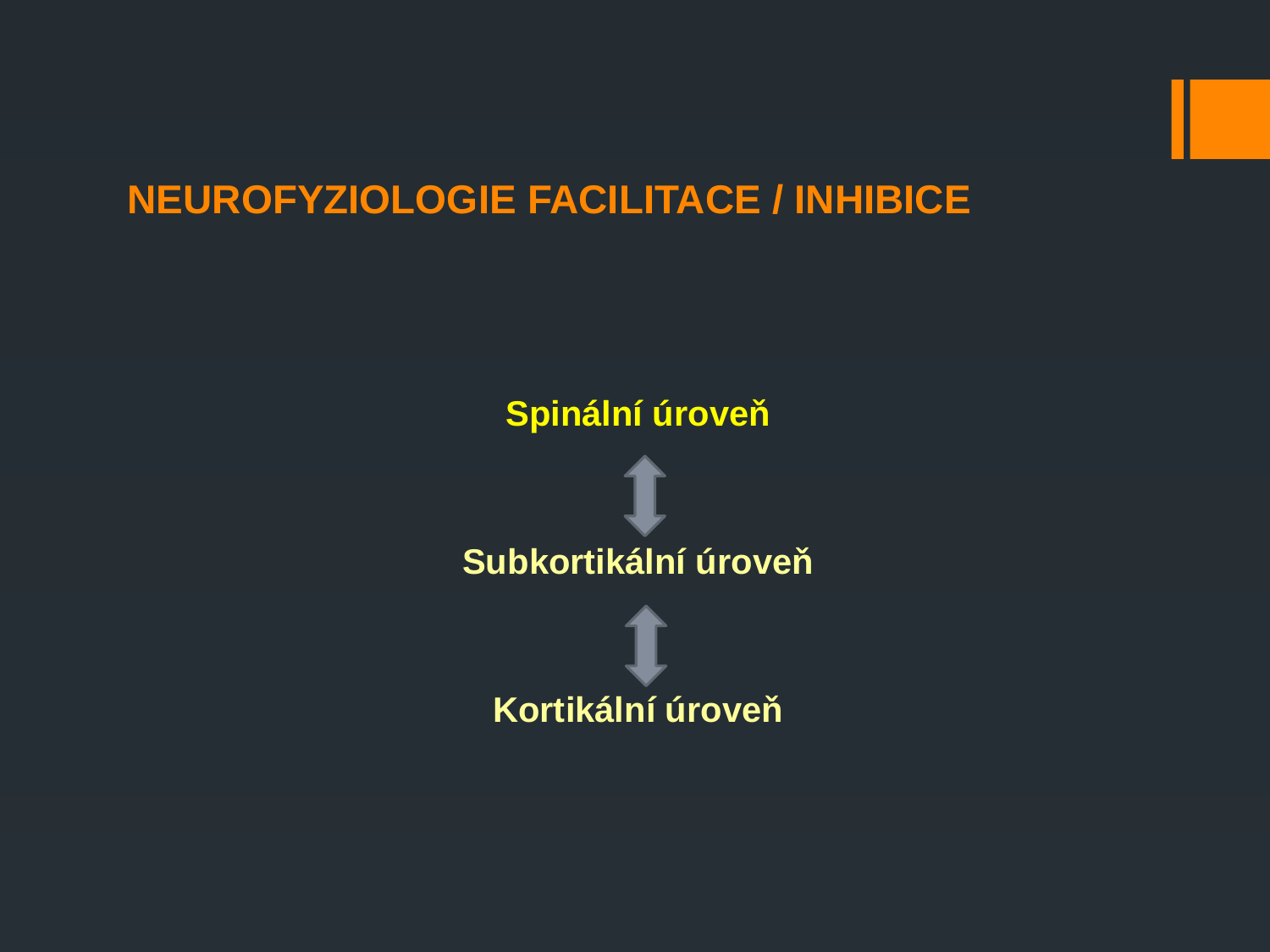

# NEUROFYZIOLOGIE FACILITACE / INHIBICE
Spinální úroveň

Subkortikální úroveň

Kortikální úroveň